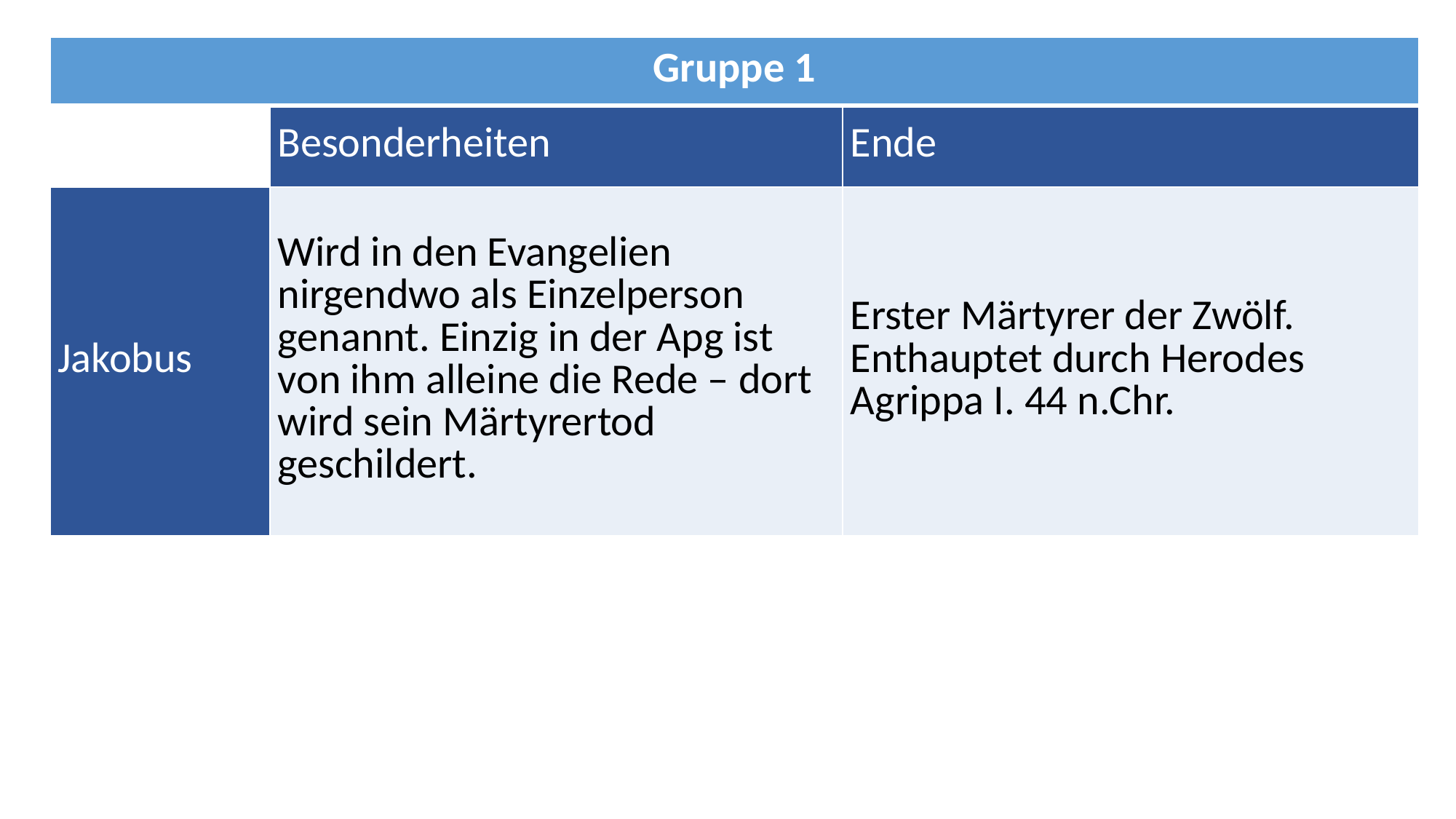

| Gruppe 1 |  |  |
| --- | --- | --- |
|  | Besonderheiten | Ende |
| Jakobus | Wird in den Evangelien nirgendwo als Einzelperson genannt. Einzig in der Apg ist von ihm alleine die Rede – dort wird sein Märtyrertod geschildert. | Erster Märtyrer der Zwölf. Enthauptet durch Herodes Agrippa I. 44 n.Chr. |